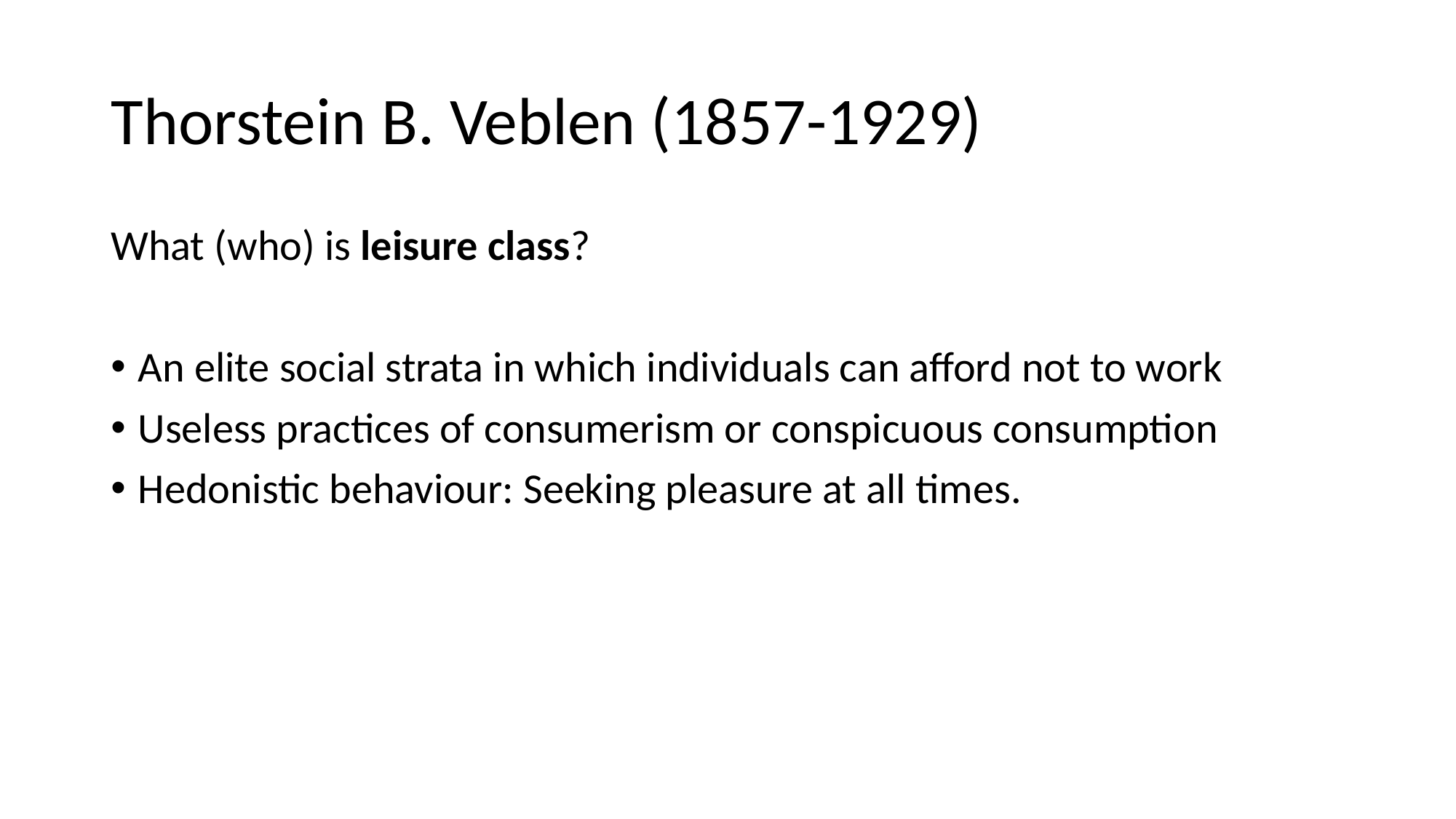

# Thorstein B. Veblen (1857-1929)
What (who) is leisure class?

An elite social strata in which individuals can afford not to work
Useless practices of consumerism or conspicuous consumption
Hedonistic behaviour: Seeking pleasure at all times.